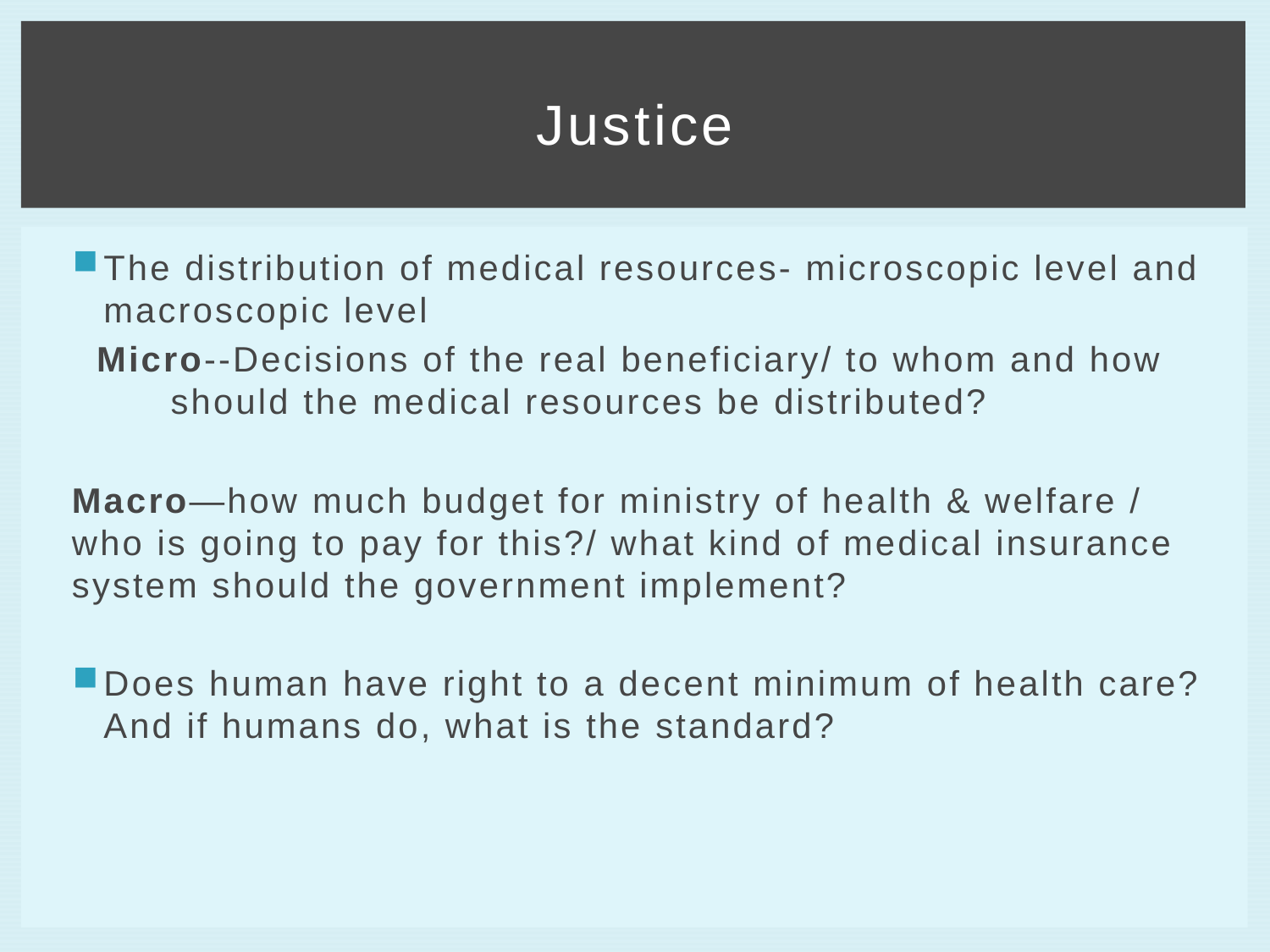

# Justice
The distribution of medical resources- microscopic level and macroscopic level
  Micro--Decisions of the real beneficiary/ to whom and how            should the medical resources be distributed?

Macro—how much budget for ministry of health & welfare / who is going to pay for this?/ what kind of medical insurance system should the government implement?

Does human have right to a decent minimum of health care? And if humans do, what is the standard?